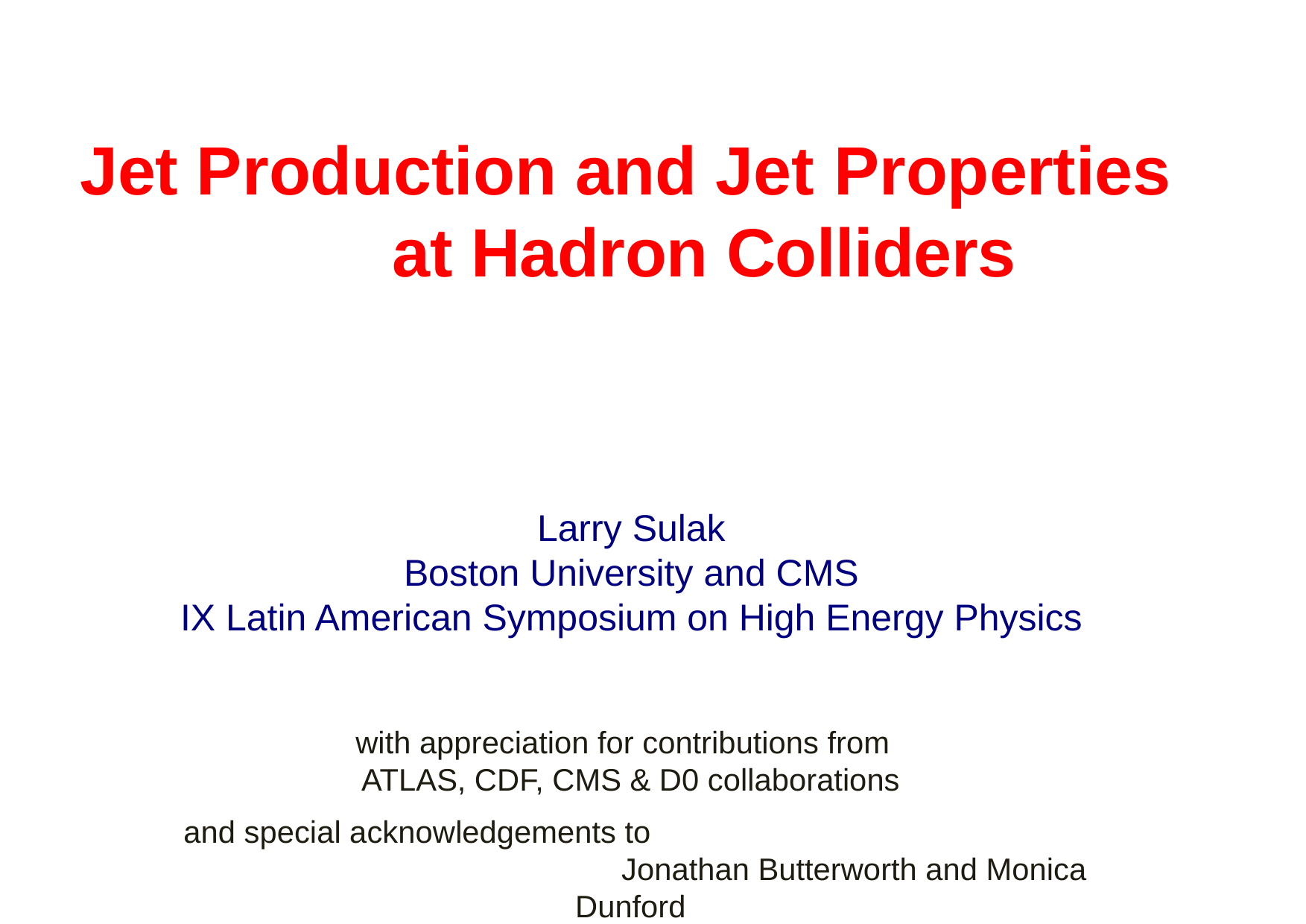

# Jet Production and Jet Properties		 at Hadron Colliders
Larry Sulak
Boston University and CMS
IX Latin American Symposium on High Energy Physics

with appreciation for contributions from
ATLAS, CDF, CMS & D0 collaborations

and special acknowledgements to 								Jonathan Butterworth and Monica Dunford
December 10, 2012
1
Larry Sulak - Boston University - IX Latin American Symposium on HEP